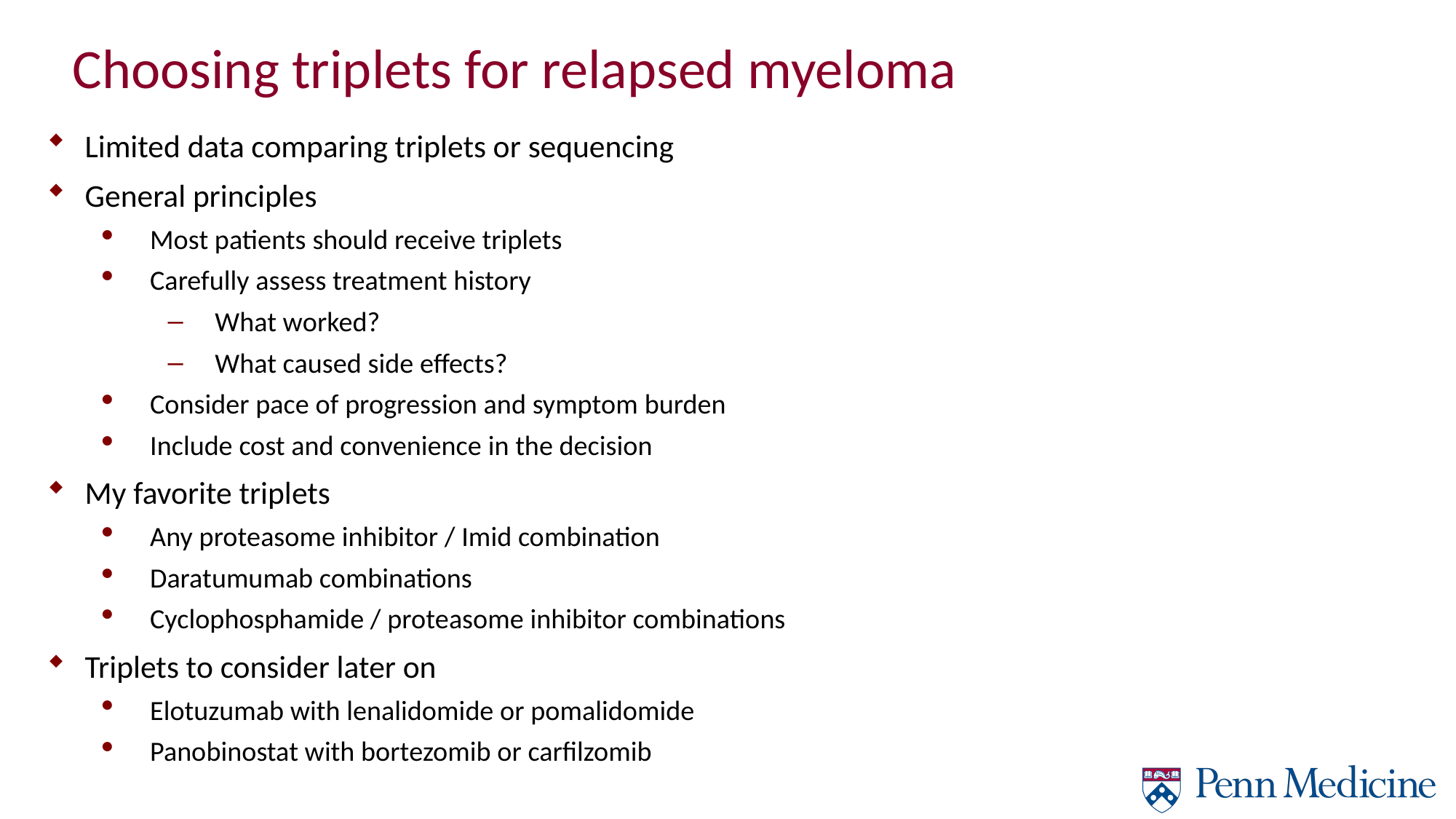

Choosing triplets for relapsed myeloma
Limited data comparing triplets or sequencing
General principles
Most patients should receive triplets
Carefully assess treatment history
What worked?
What caused side effects?
Consider pace of progression and symptom burden
Include cost and convenience in the decision
My favorite triplets
Any proteasome inhibitor / Imid combination
Daratumumab combinations
Cyclophosphamide / proteasome inhibitor combinations
Triplets to consider later on
Elotuzumab with lenalidomide or pomalidomide
Panobinostat with bortezomib or carfilzomib